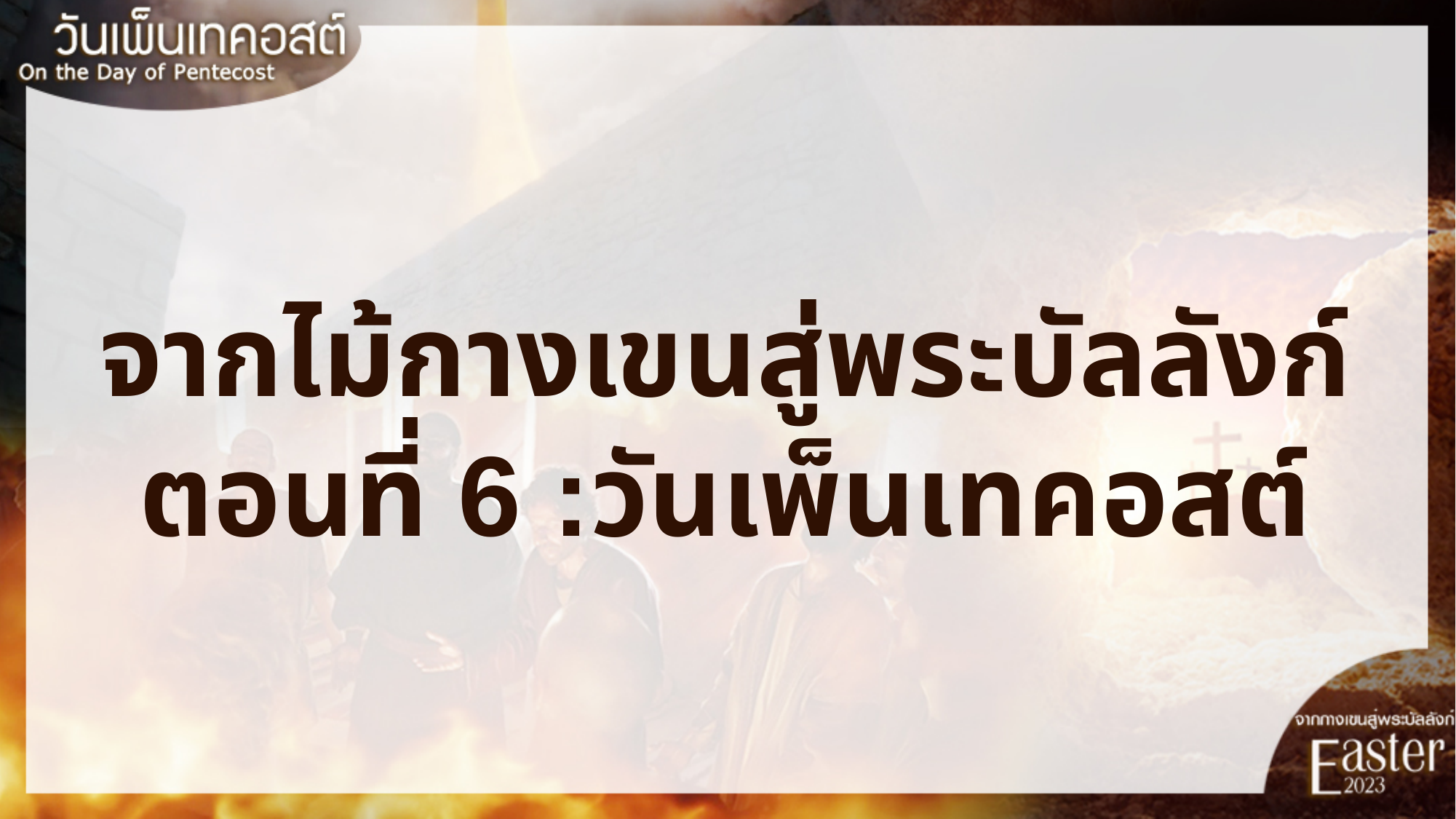

จากไม้กางเขนสู่พระบัลลังก์
ตอนที่ 6 :วันเพ็นเทคอสต์